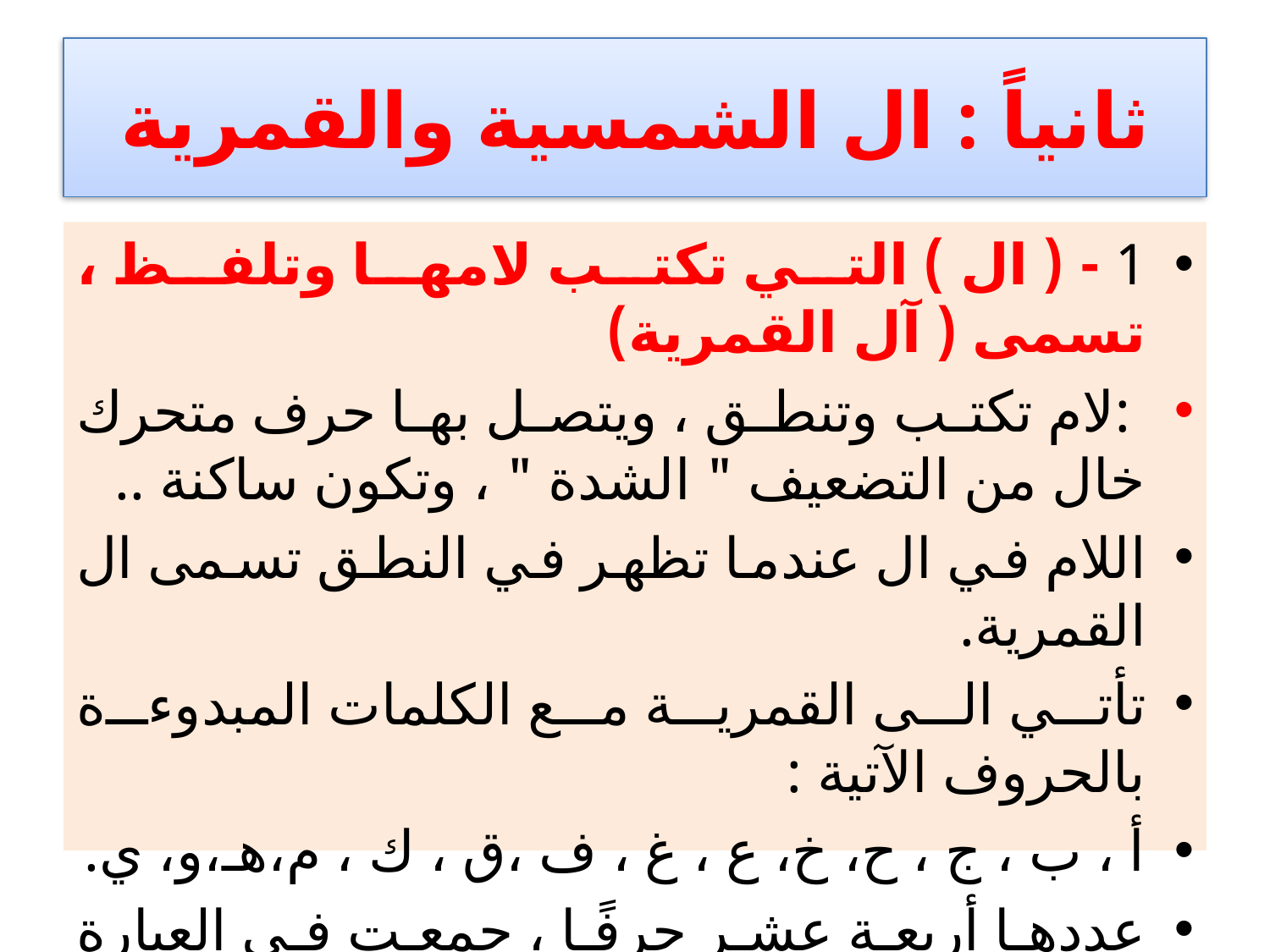

# ثانياً : ال الشمسية والقمرية
1 - ( ال ) التي تكتب لامها وتلفظ ، تسمى ( آل القمرية)
 :لام تكتب وتنطق ، ويتصل بها حرف متحرك خال من التضعيف " الشدة " ، وتكون ساكنة ..
اللام في ال عندما تظهر في النطق تسمى ال القمرية.
تأتي الى القمرية مع الكلمات المبدوءة بالحروف الآتية :
أ ، ب ، ج ، ح، خ، ع ، غ ، ف ،ق ، ك ، م،هـ،و، ي.
عددها أربعة عشر حرفًا ، جمعت في العبارة التالية : " أبغ حجك ، وخف عقيمه "